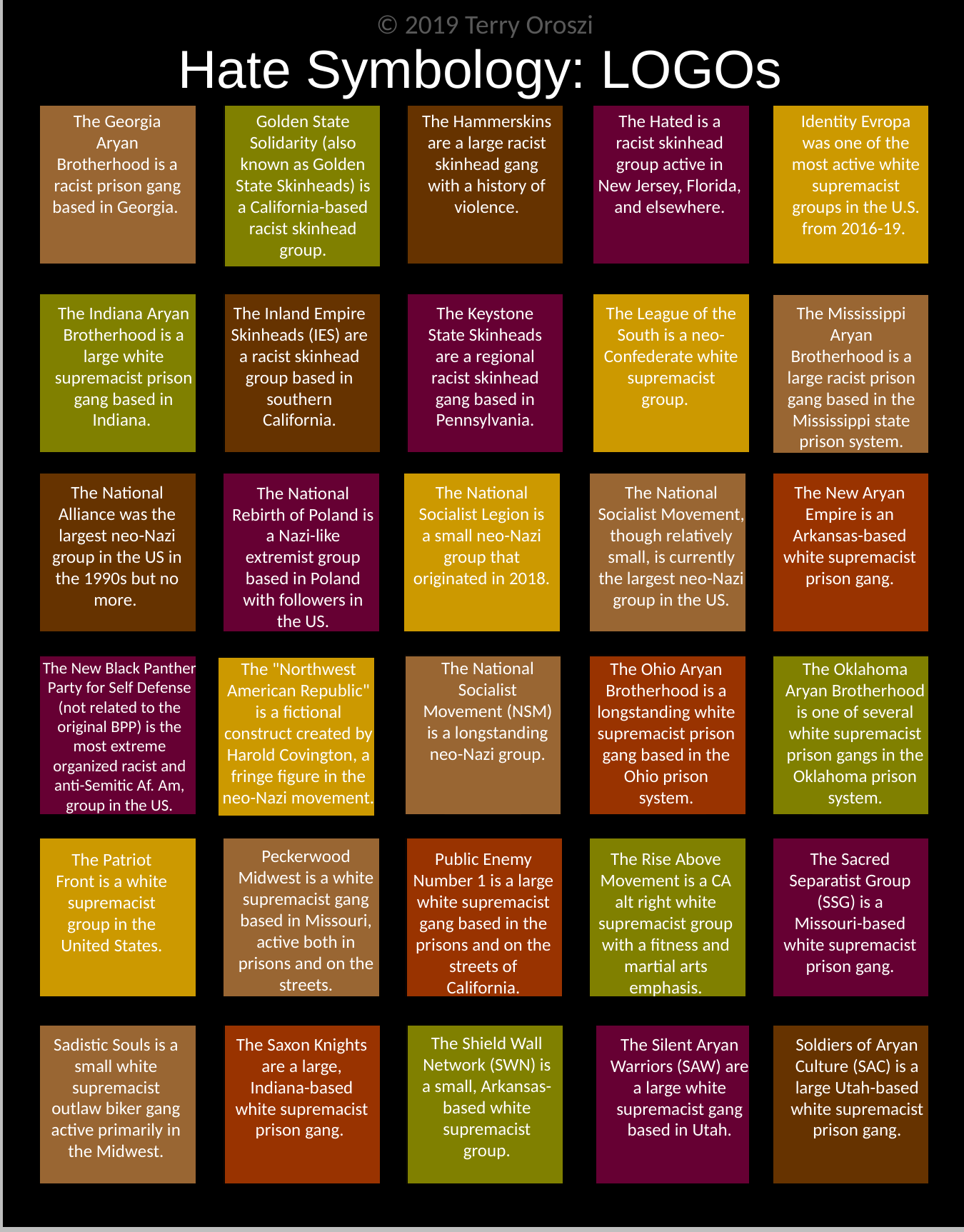

© 2019 Terry Oroszi
Hate Symbology: LOGOs
The Georgia Aryan Brotherhood is a racist prison gang based in Georgia.
Golden State Solidarity (also known as Golden State Skinheads) is a California-based racist skinhead group.
The Hammerskins are a large racist skinhead gang with a history of violence.
The Hated is a racist skinhead group active in New Jersey, Florida, and elsewhere.
Identity Evropa was one of the most active white supremacist groups in the U.S. from 2016-19.

The Indiana Aryan Brotherhood is a large white supremacist prison gang based in Indiana.
The Inland Empire Skinheads (IES) are a racist skinhead group based in southern California.
The Keystone State Skinheads are a regional racist skinhead gang based in Pennsylvania.
The League of the South is a neo-Confederate white supremacist group.
The Mississippi Aryan Brotherhood is a large racist prison gang based in the Mississippi state prison system.

The National Alliance was the largest neo-Nazi group in the US in the 1990s but no more.
The National Socialist Legion is a small neo-Nazi group that originated in 2018.
The National Socialist Movement, though relatively small, is currently the largest neo-Nazi group in the US.
The New Aryan Empire is an Arkansas-based white supremacist prison gang.
The National Rebirth of Poland is a Nazi-like extremist group based in Poland with followers in the US.
The National Socialist Movement (NSM) is a longstanding neo-Nazi group.
The New Black Panther Party for Self Defense (not related to the original BPP) is the most extreme organized racist and anti-Semitic Af. Am, group in the US.
The "Northwest American Republic" is a fictional construct created by Harold Covington, a fringe figure in the neo-Nazi movement.
The Ohio Aryan Brotherhood is a longstanding white supremacist prison gang based in the Ohio prison system.
The Oklahoma Aryan Brotherhood is one of several white supremacist prison gangs in the Oklahoma prison system.

Peckerwood Midwest is a white supremacist gang based in Missouri, active both in prisons and on the streets.
Public Enemy Number 1 is a large white supremacist gang based in the prisons and on the streets of California.
The Rise Above Movement is a CA alt right white supremacist group with a fitness and martial arts emphasis.
The Sacred Separatist Group (SSG) is a Missouri-based white supremacist prison gang.
The Patriot Front is a white supremacist group in the United States.

The Shield Wall Network (SWN) is a small, Arkansas-based white supremacist group.
Sadistic Souls is a small white supremacist outlaw biker gang active primarily in the Midwest.
The Saxon Knights are a large, Indiana-based white supremacist prison gang.
The Silent Aryan Warriors (SAW) are a large white supremacist gang based in Utah.
Soldiers of Aryan Culture (SAC) is a large Utah-based white supremacist prison gang.